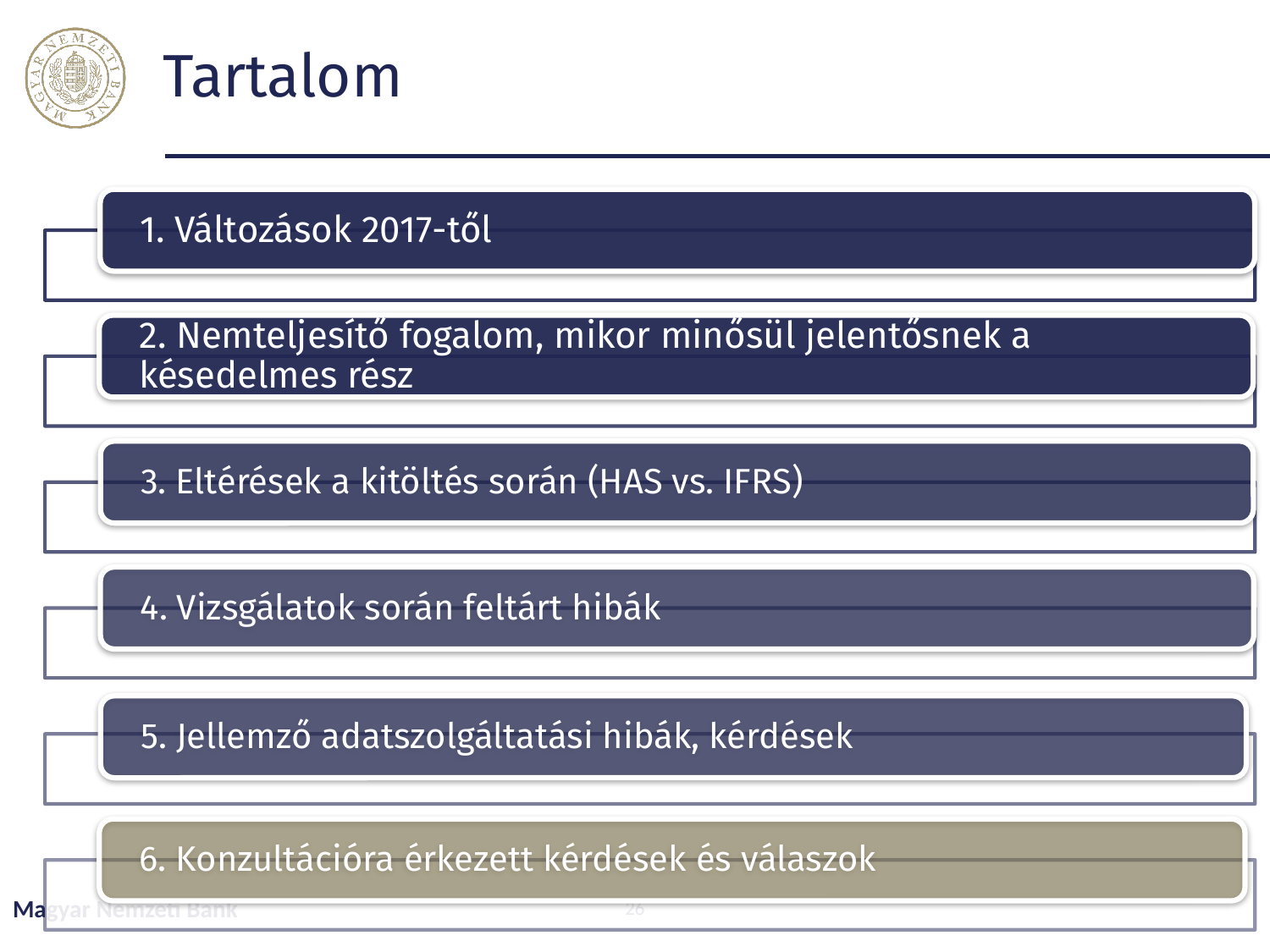

# Tartalom
1. Változások 2017-től
2. Nemteljesítő fogalom, mikor minősül jelentősnek a késedelmes rész
3. Eltérések a kitöltés során (HAS vs. IFRS)
4. Vizsgálatok során feltárt hibák
5. Jellemző adatszolgáltatási hibák, kérdések
6. Konzultációra érkezett kérdések és válaszok

Magyar Nemzeti Bank
26